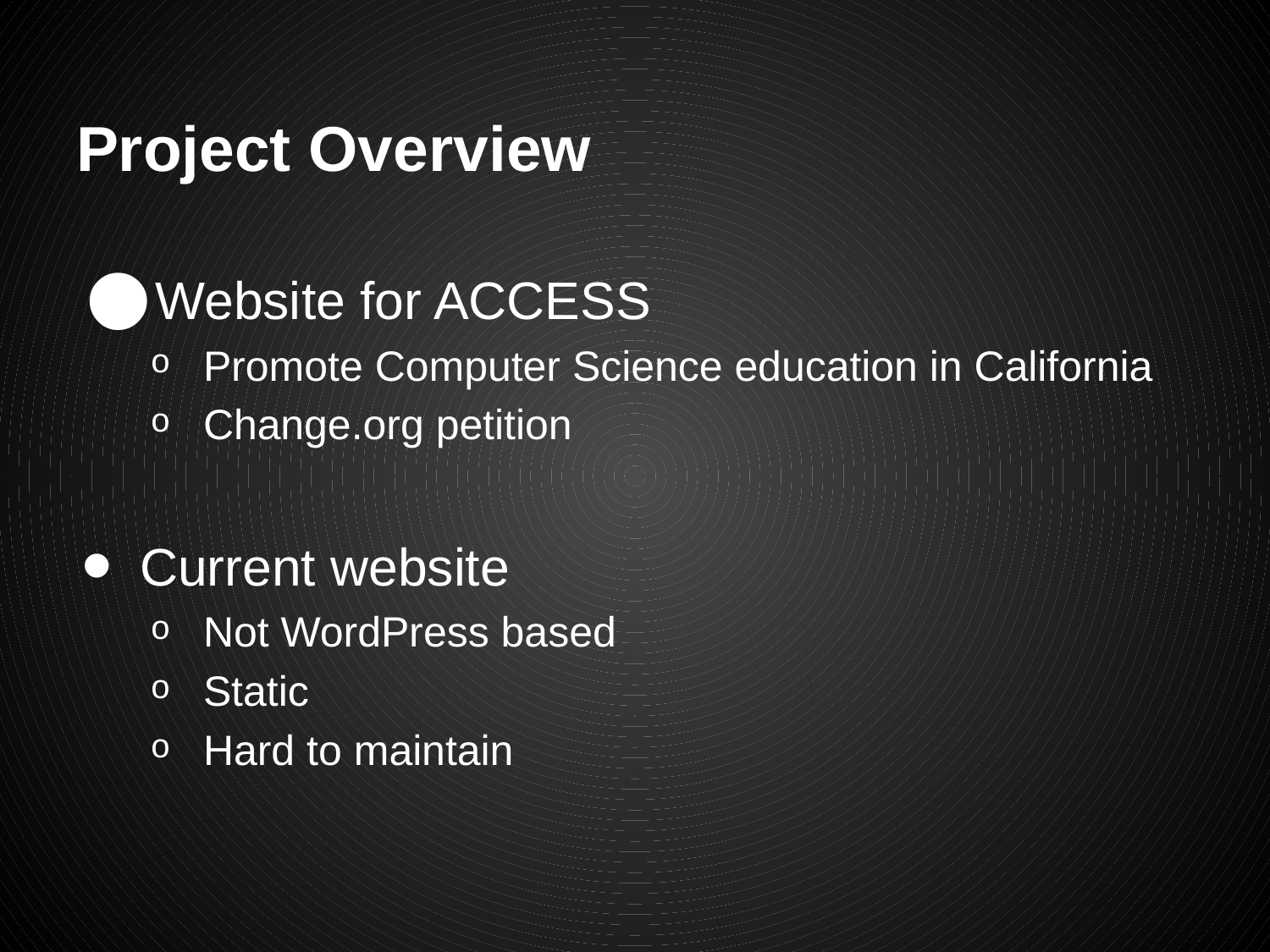

# Project Overview

Website for ACCESS
Promote Computer Science education in California
Change.org petition

Current website
Not WordPress based
Static
Hard to maintain